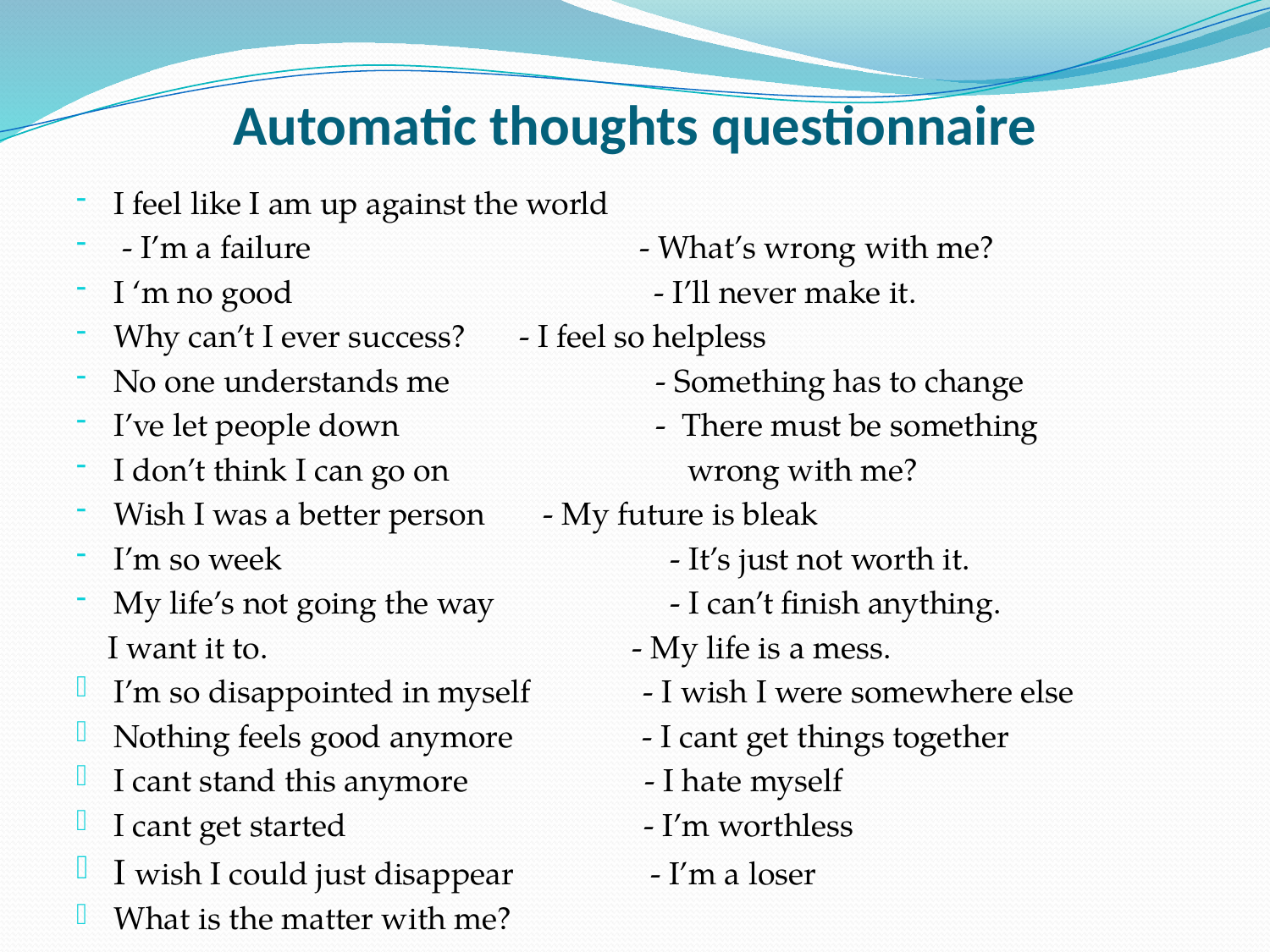

# Automatic thoughts questionnaire
I feel like I am up against the world
 - I’m a failure		                  - What’s wrong with me?
I ‘m no good			    - I’ll never make it.
Why can’t I ever success?	   - I feel so helpless
No one understands me	                    - Something has to change
I’ve let people down   	                    -  There must be something
I don’t think I can go on	                        wrong with me?
Wish I was a better person	      - My future is bleak
I’m so week			      - It’s just not worth it.
My life’s not going the way	      - I can’t finish anything.
    I want it to.			      - My life is a mess.
I’m so disappointed in myself              - I wish I were somewhere else
Nothing feels good anymore                - I cant get things together
I cant stand this anymore                      - I hate myself
I cant get started                                     - I’m worthless
I wish I could just disappear                 - I’m a loser
What is the matter with me?